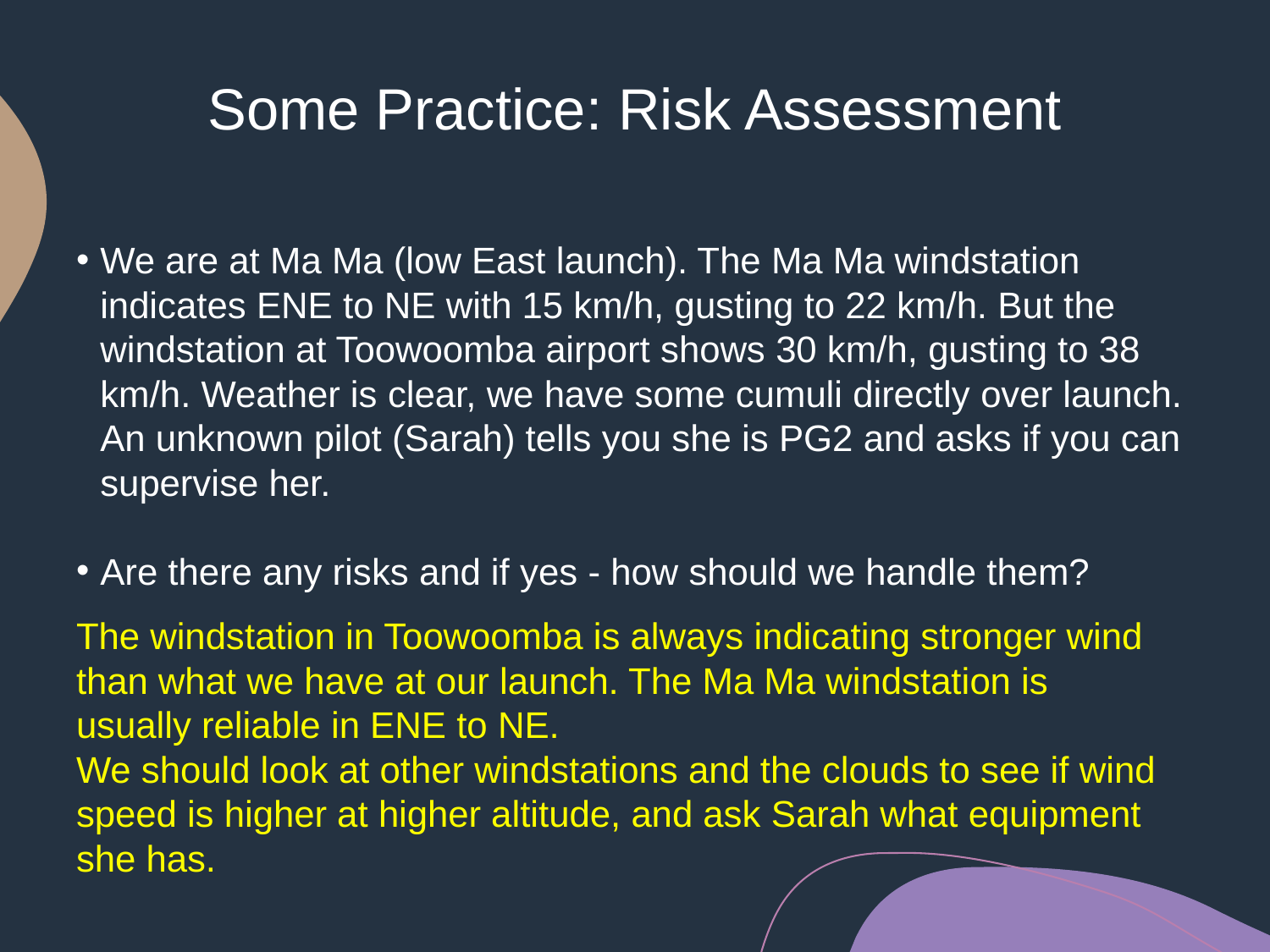

# Some Practice: Risk Assessment
We are at Ma Ma (low East launch). The Ma Ma windstation indicates ENE to NE with 15 km/h, gusting to 22 km/h. But the windstation at Toowoomba airport shows 30 km/h, gusting to 38 km/h. Weather is clear, we have some cumuli directly over launch. An unknown pilot (Sarah) tells you she is PG2 and asks if you can supervise her.

Are there any risks and if yes - how should we handle them?

The windstation in Toowoomba is always indicating stronger wind than what we have at our launch. The Ma Ma windstation is usually reliable in ENE to NE.
We should look at other windstations and the clouds to see if wind speed is higher at higher altitude, and ask Sarah what equipment she has.